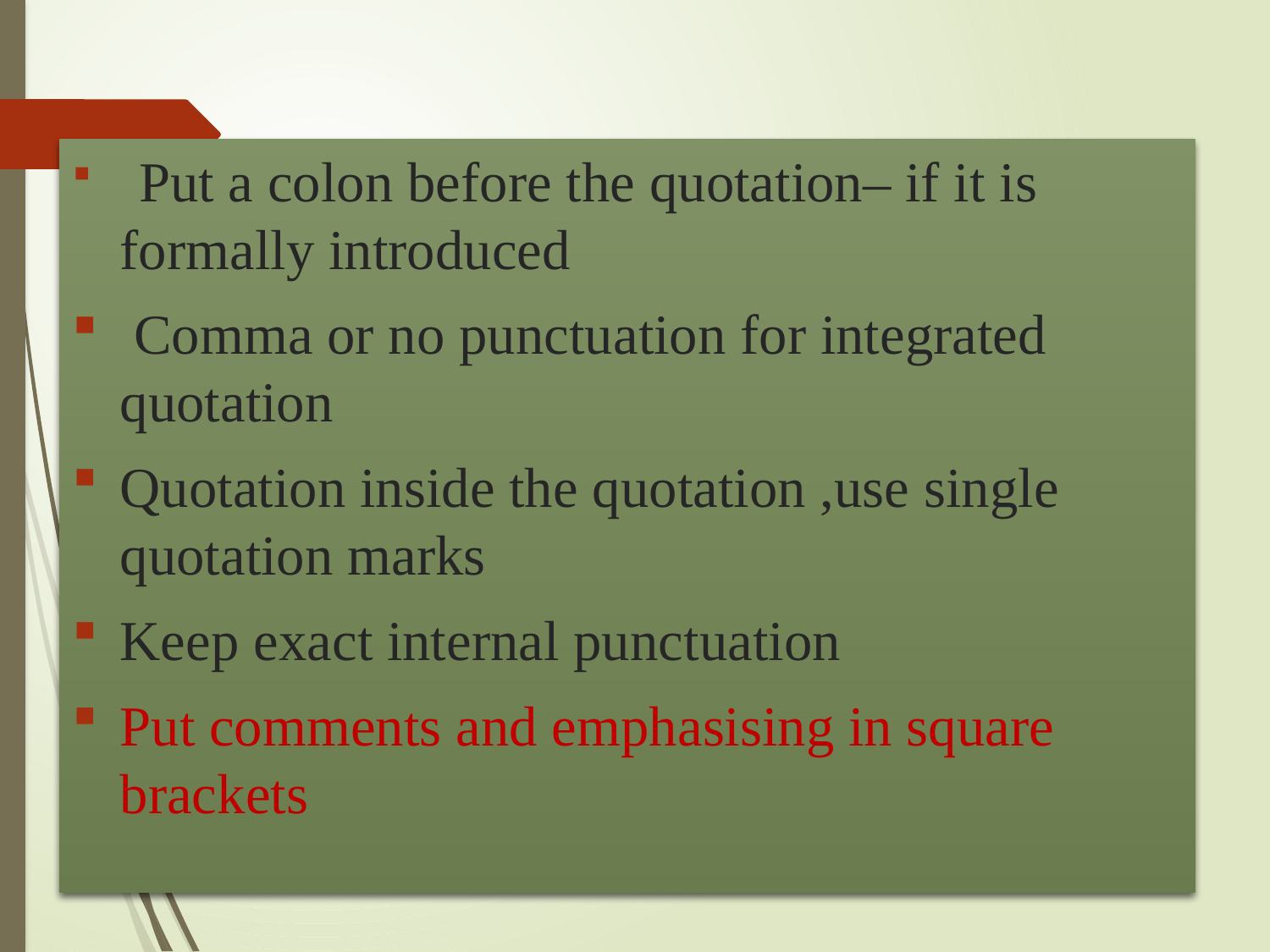

#
  Put a colon before the quotation– if it is formally introduced
 Comma or no punctuation for integrated quotation
Quotation inside the quotation ,use single     quotation marks
Keep exact internal punctuation
Put comments and emphasising in square brackets